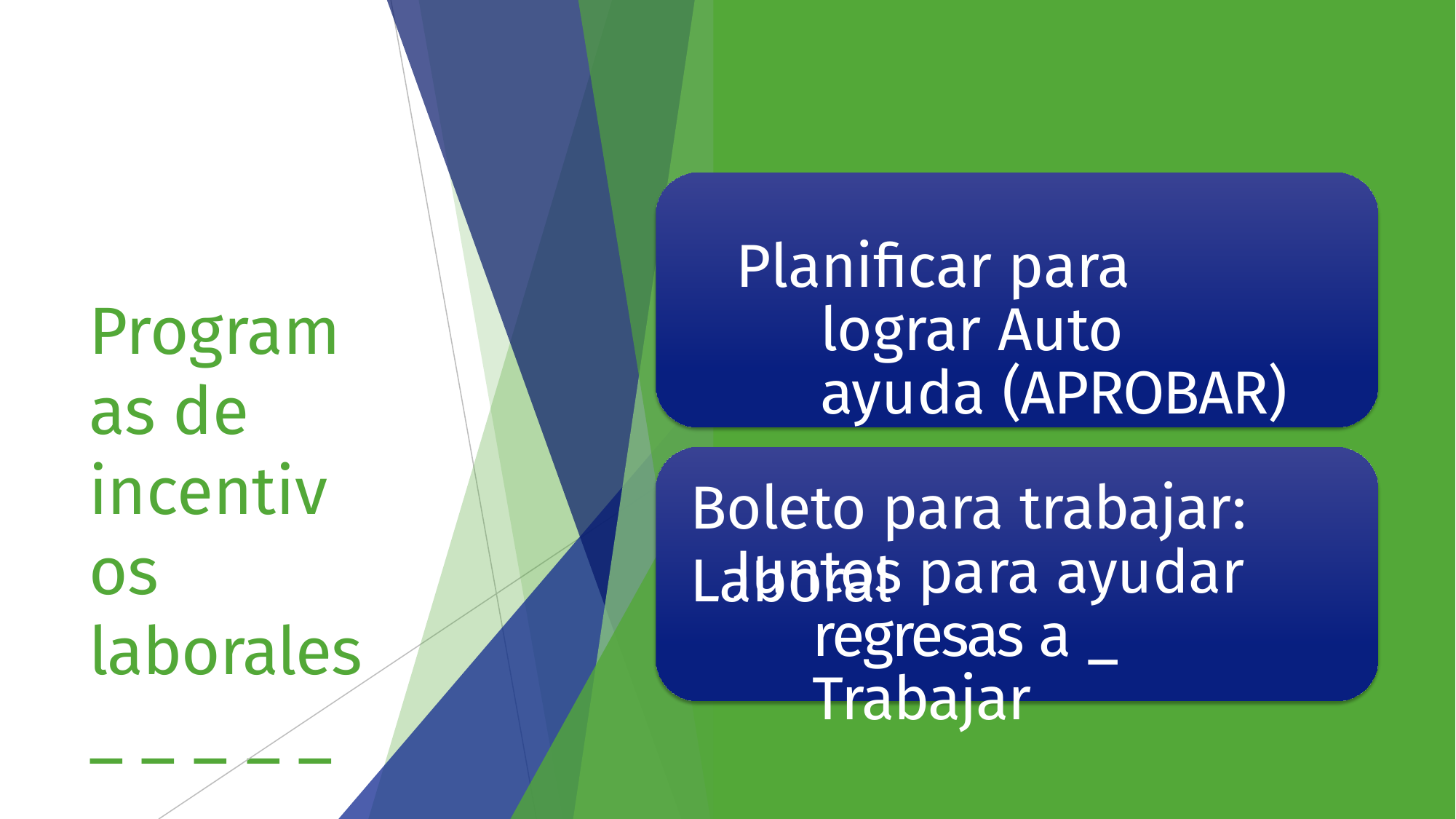

# Planificar para lograr Auto ayuda (APROBAR)
Programas de incentivos laborales _ _ _ _ _

Boleto para trabajar: Laboral
Juntos para ayudar regresas a _ Trabajar